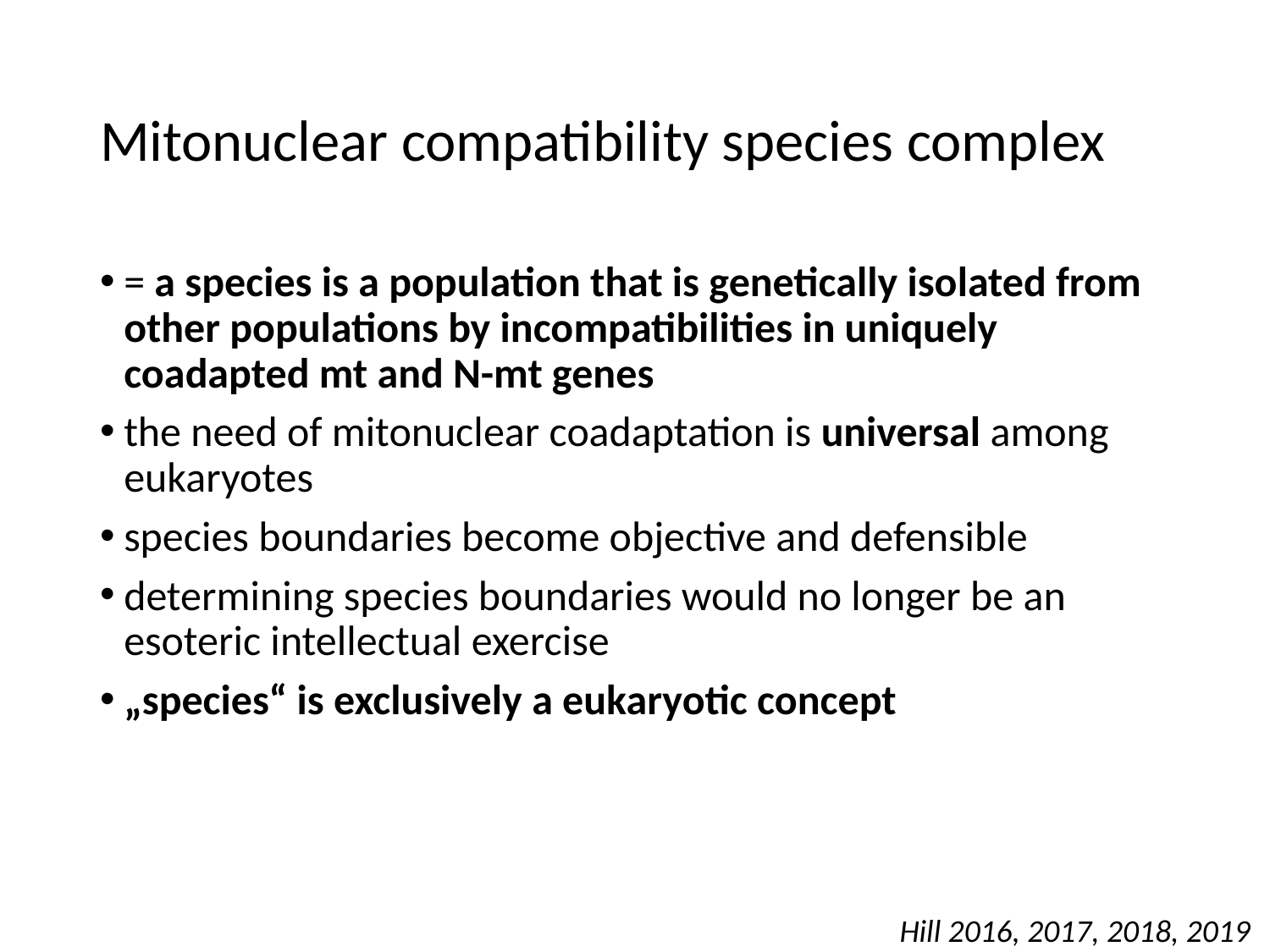

# Mitonuclear compatibility species complex
= a species is a population that is genetically isolated from other populations by incompatibilities in uniquely coadapted mt and N-mt genes
the need of mitonuclear coadaptation is universal among eukaryotes
species boundaries become objective and defensible
determining species boundaries would no longer be an esoteric intellectual exercise
„species“ is exclusively a eukaryotic concept
Hill 2016, 2017, 2018, 2019